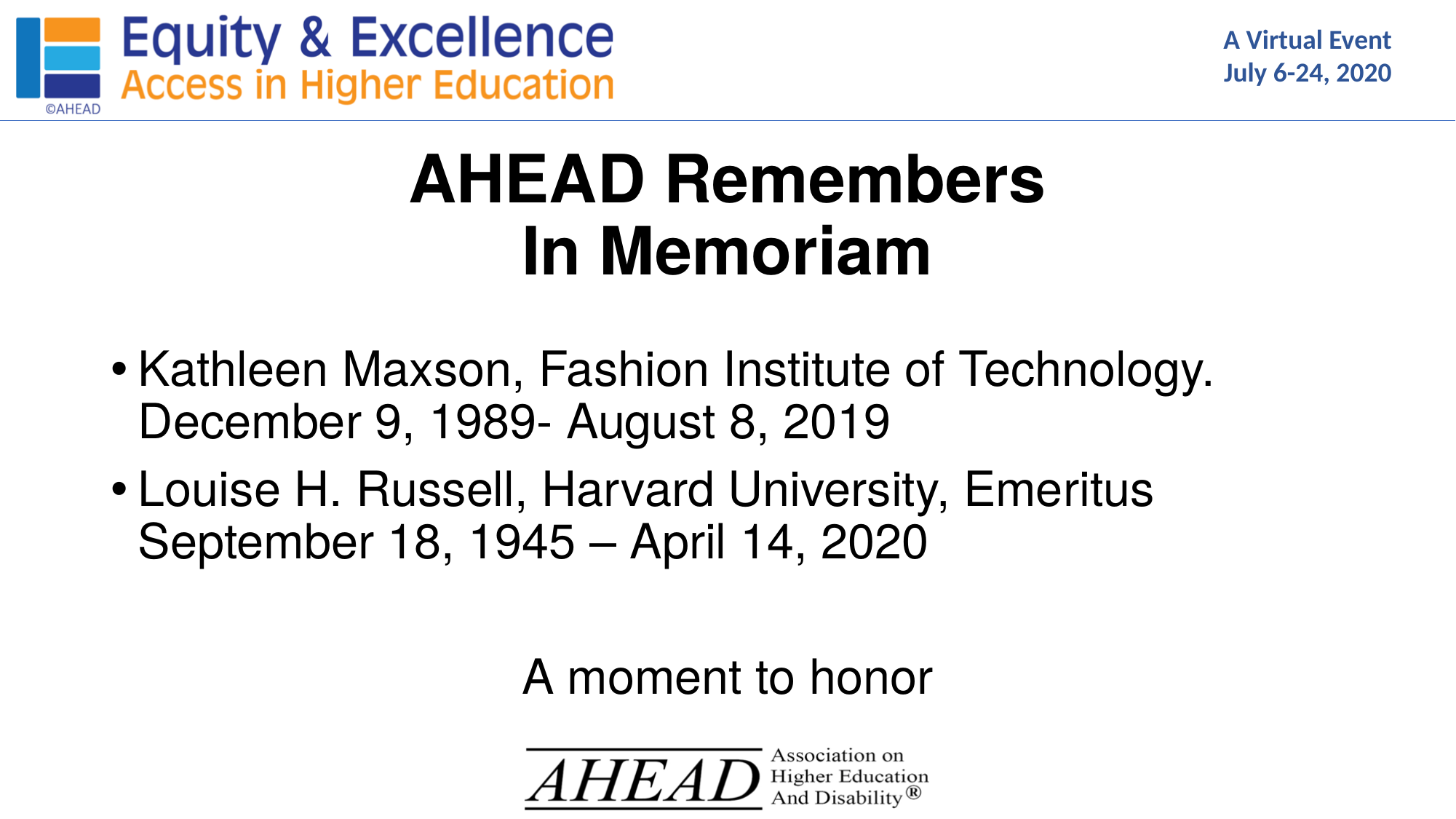

# AHEAD Remembers In Memoriam
Kathleen Maxson, Fashion Institute of Technology. December 9, 1989- August 8, 2019
Louise H. Russell, Harvard University, Emeritus September 18, 1945 – April 14, 2020

A moment to honor